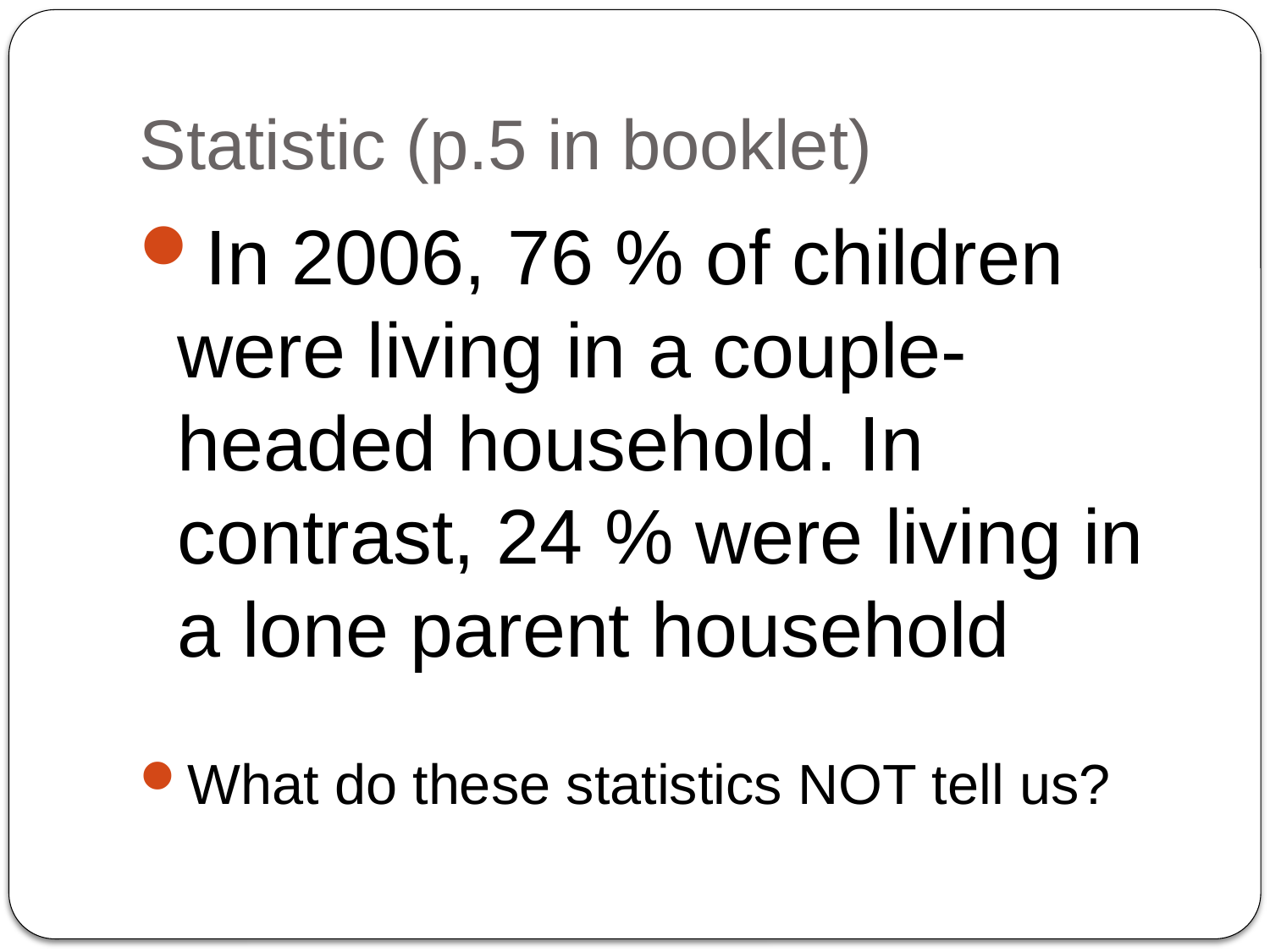

# Statistic (p.5 in booklet)
In 2006, 76 % of children were living in a couple-headed household. In contrast, 24 % were living in a lone parent household

What do these statistics NOT tell us?